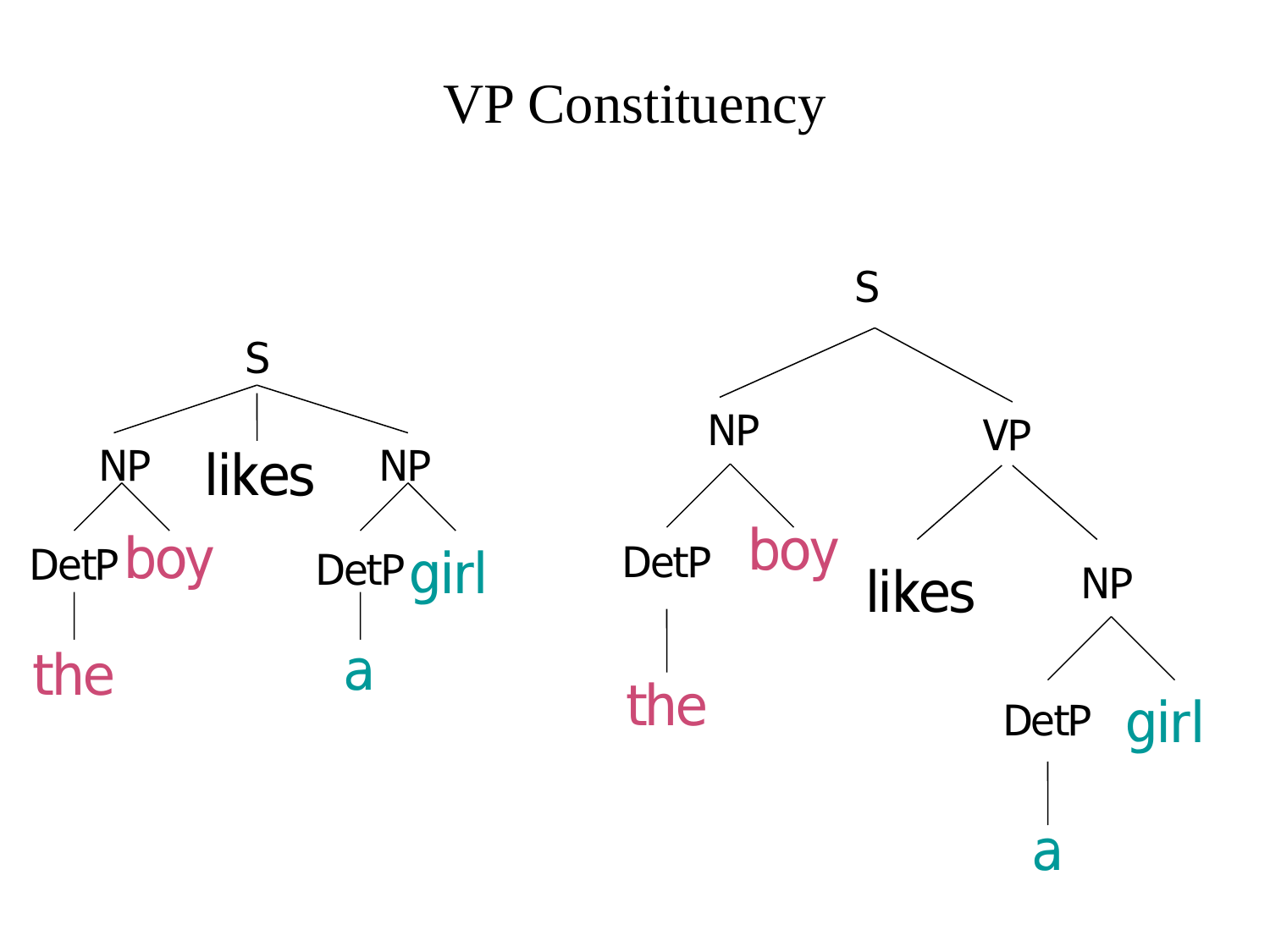

VP Constituency
S

NP
VP

boy
DetP
likes
NP

girl
DetP

a

the
S

NP
NP
likes

boy
girl
DetP
DetP

the

a